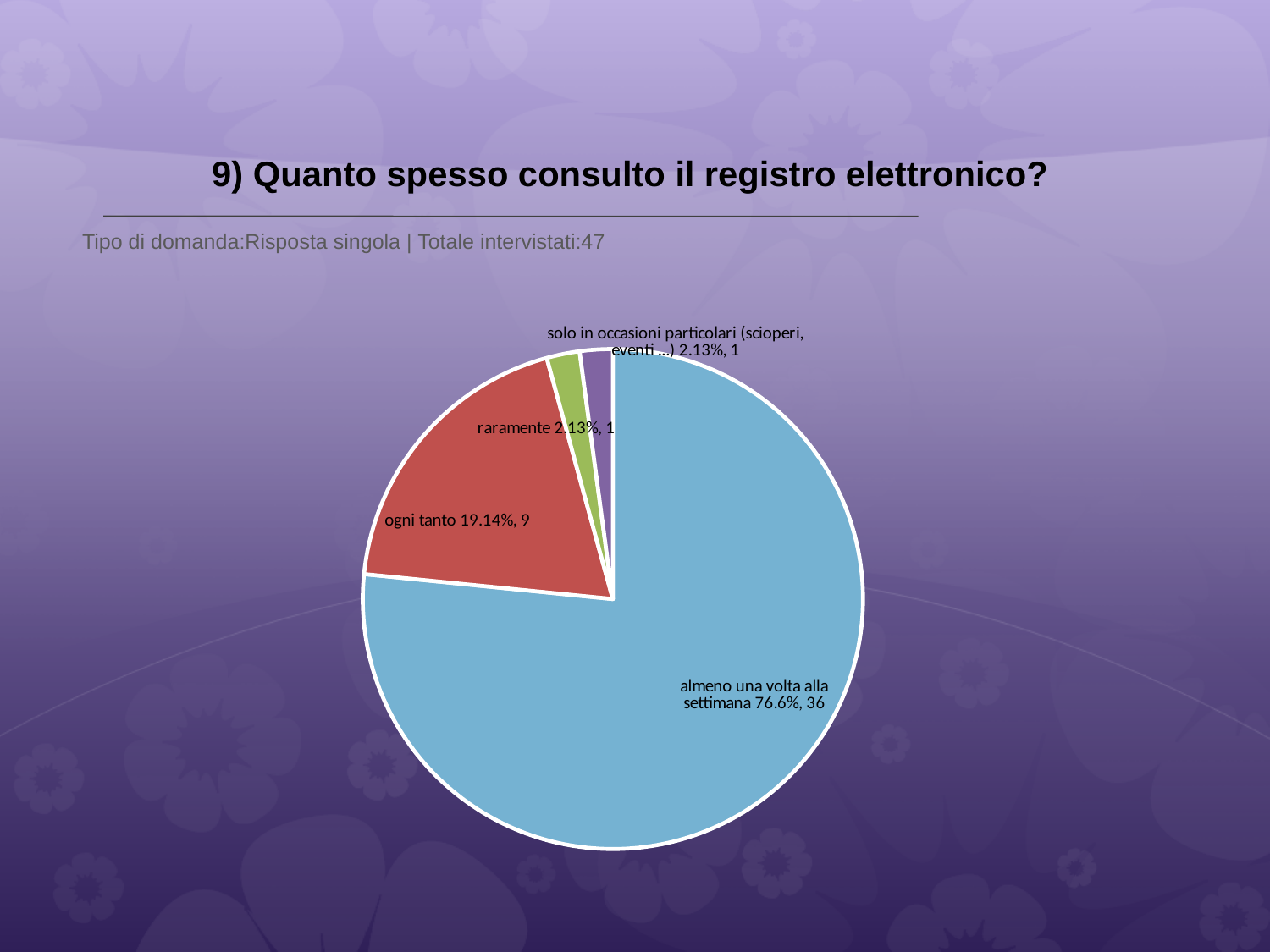

# 9) Quanto spesso consulto il registro elettronico?
 Tipo di domanda:Risposta singola | Totale intervistati:47

### Chart

| Category | Total |
|---|---|
| almeno una volta alla settimana | 0.766 |
| ogni tanto | 0.1915 |
| raramente | 0.021300001 |
| solo in occasioni particolari (scioperi, eventi ...) | 0.021300001 |
| mai | 0.0 |